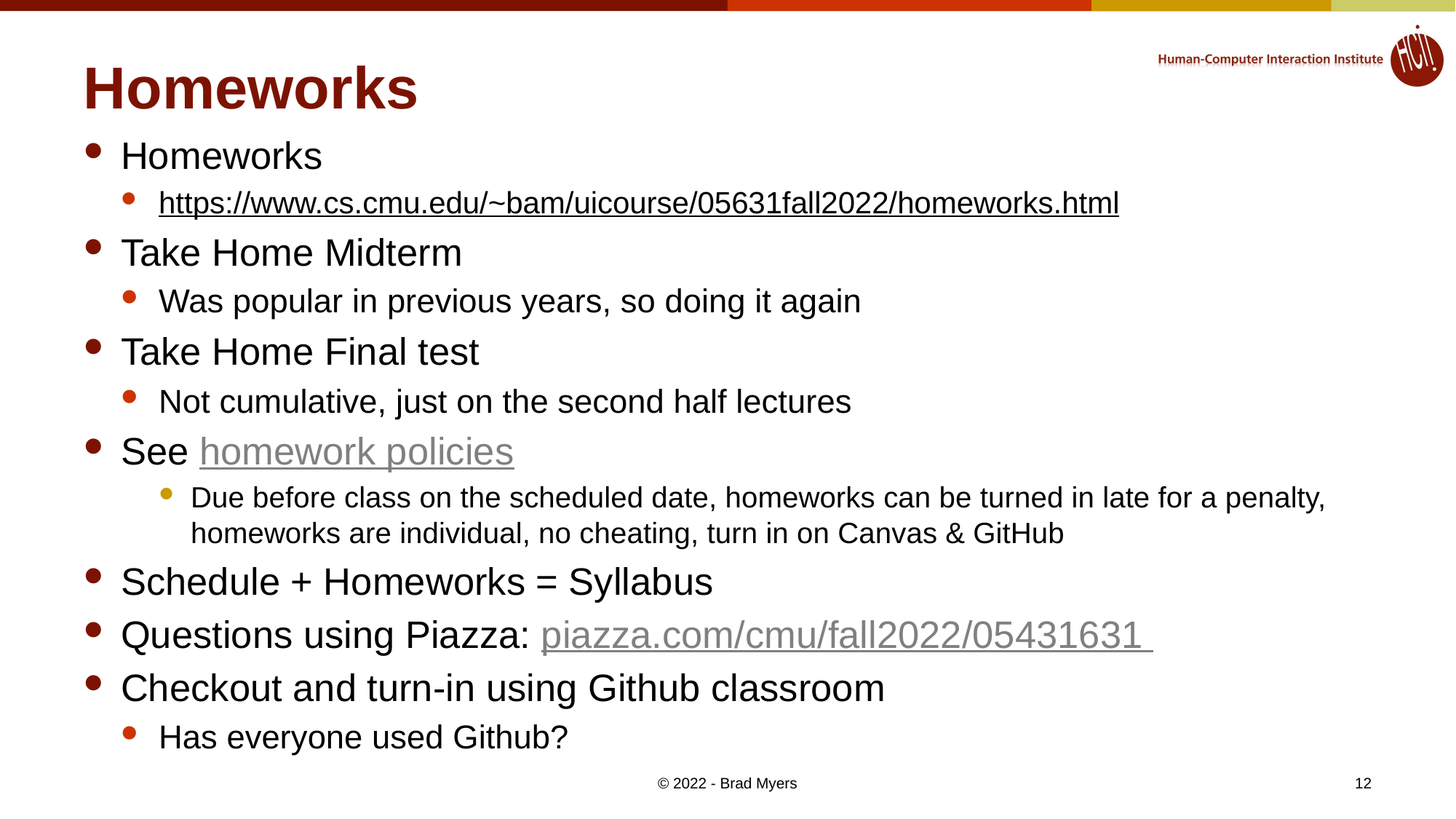

# Homeworks
Homeworks
https://www.cs.cmu.edu/~bam/uicourse/05631fall2022/homeworks.html
Take Home Midterm
Was popular in previous years, so doing it again
Take Home Final test
Not cumulative, just on the second half lectures
See homework policies
Due before class on the scheduled date, homeworks can be turned in late for a penalty, homeworks are individual, no cheating, turn in on Canvas & GitHub
Schedule + Homeworks = Syllabus
Questions using Piazza: piazza.com/cmu/fall2022/05431631
Checkout and turn-in using Github classroom
Has everyone used Github?
© 2022 - Brad Myers
12